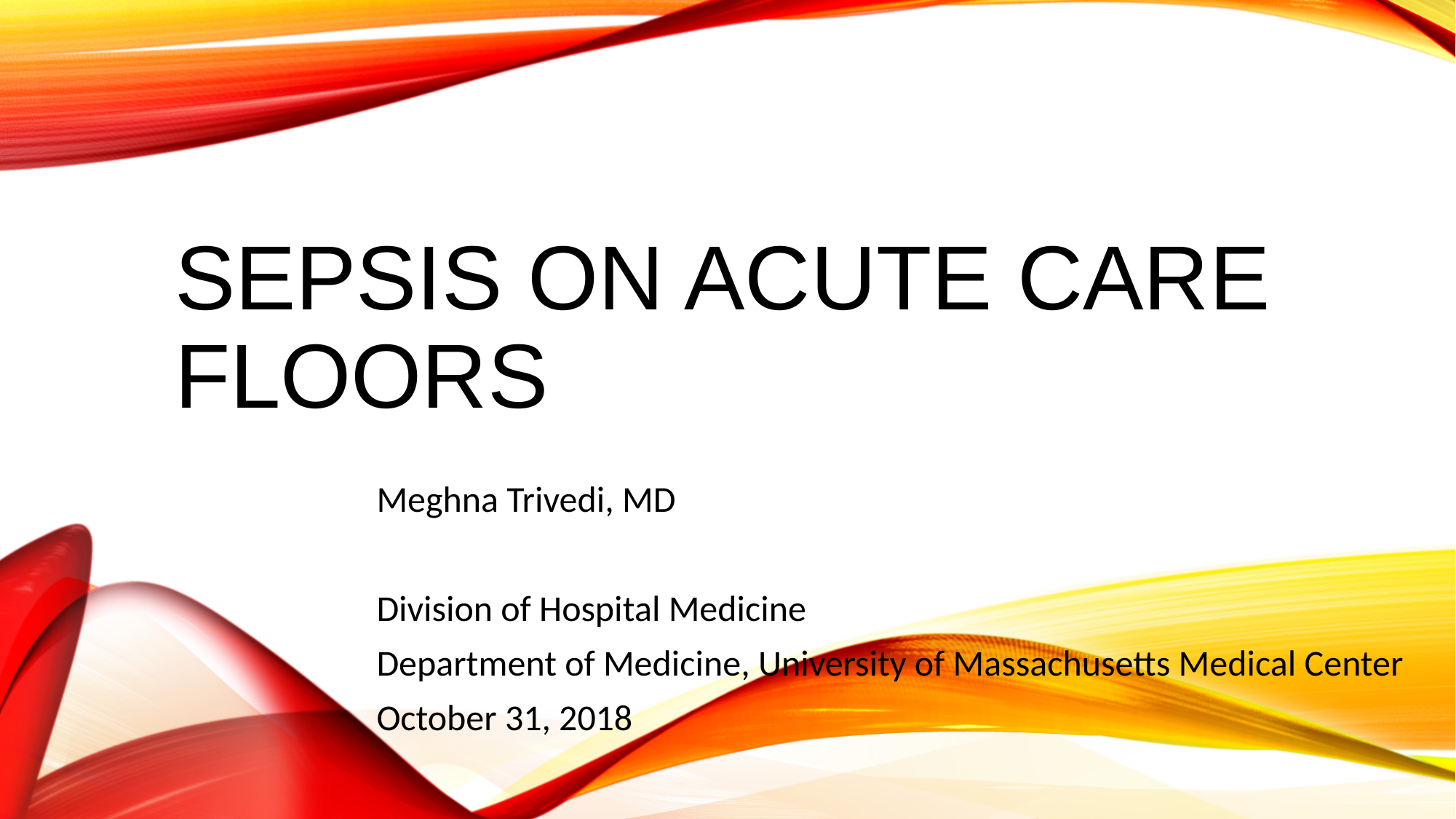

# Sepsis on Acute Care Floors
Meghna Trivedi, MD

Division of Hospital Medicine
Department of Medicine, University of Massachusetts Medical Center
October 31, 2018